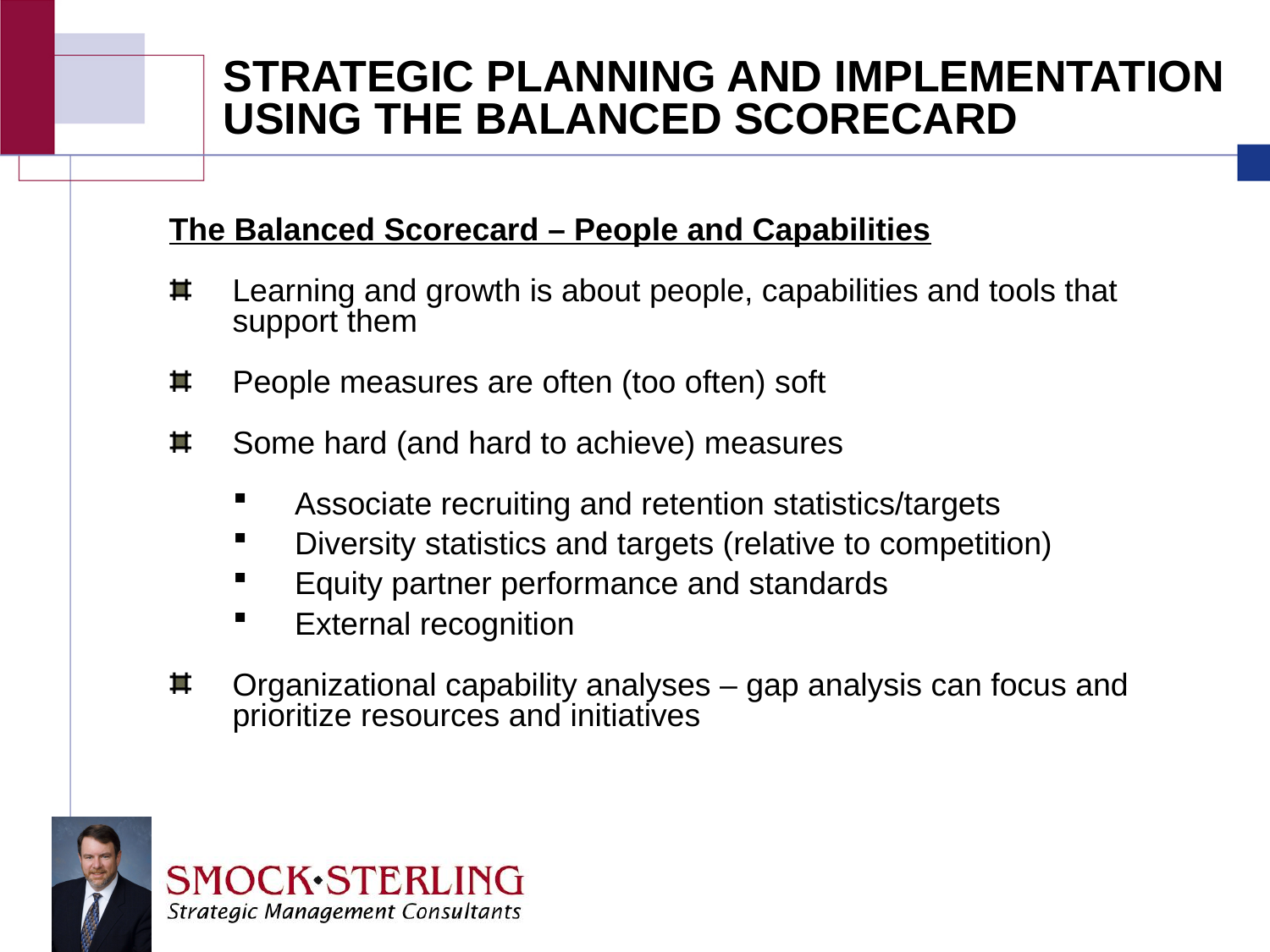

STRATEGIC PLANNING AND IMPLEMENTATION
USING THE BALANCED SCORECARD
The Balanced Scorecard – People and Capabilities

Learning and growth is about people, capabilities and tools that support them

People measures are often (too often) soft

Some hard (and hard to achieve) measures

Associate recruiting and retention statistics/targets
Diversity statistics and targets (relative to competition)
Equity partner performance and standards
External recognition

Organizational capability analyses – gap analysis can focus and prioritize resources and initiatives